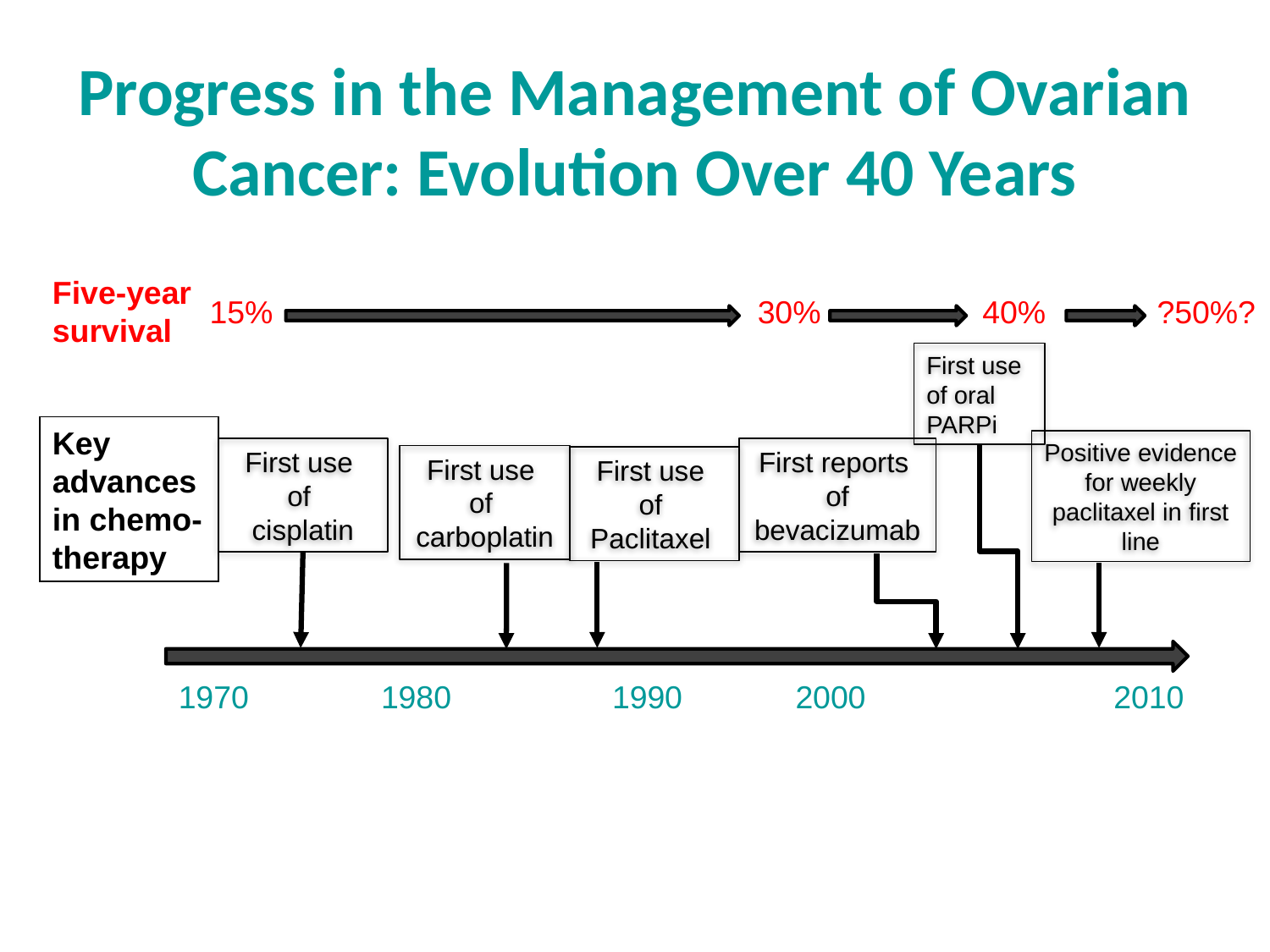

Progress in the Management of Ovarian Cancer: Evolution Over 40 Years
Five-year survival
15%
30%
40%
?50%?

First use of oral PARPi
Key advances in chemo-therapy
Positive evidence
for weekly paclitaxel in first line
First use
of
cisplatin
First reports
of
bevacizumab
First use
of
carboplatin
First use
of
Paclitaxel

1970
1980
1990
2000
2010